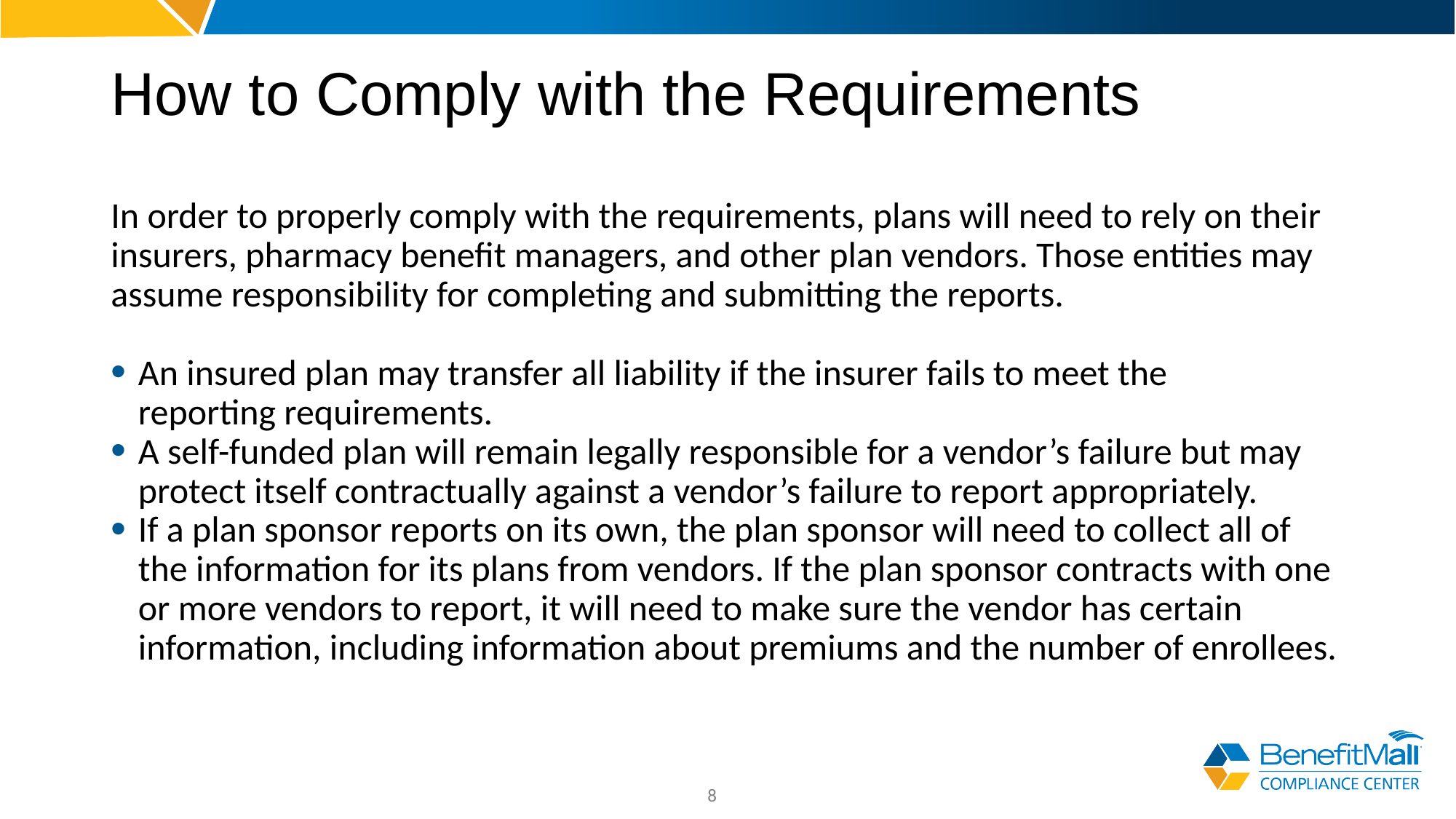

# How to Comply with the Requirements
In order to properly comply with the requirements, plans will need to rely on their insurers, pharmacy benefit managers, and other plan vendors. Those entities may assume responsibility for completing and submitting the reports.

An insured plan may transfer all liability if the insurer fails to meet the
reporting requirements.
A self-funded plan will remain legally responsible for a vendor’s failure but may protect itself contractually against a vendor’s failure to report appropriately.
If a plan sponsor reports on its own, the plan sponsor will need to collect all of the information for its plans from vendors. If the plan sponsor contracts with one or more vendors to report, it will need to make sure the vendor has certain information, including information about premiums and the number of enrollees.
8